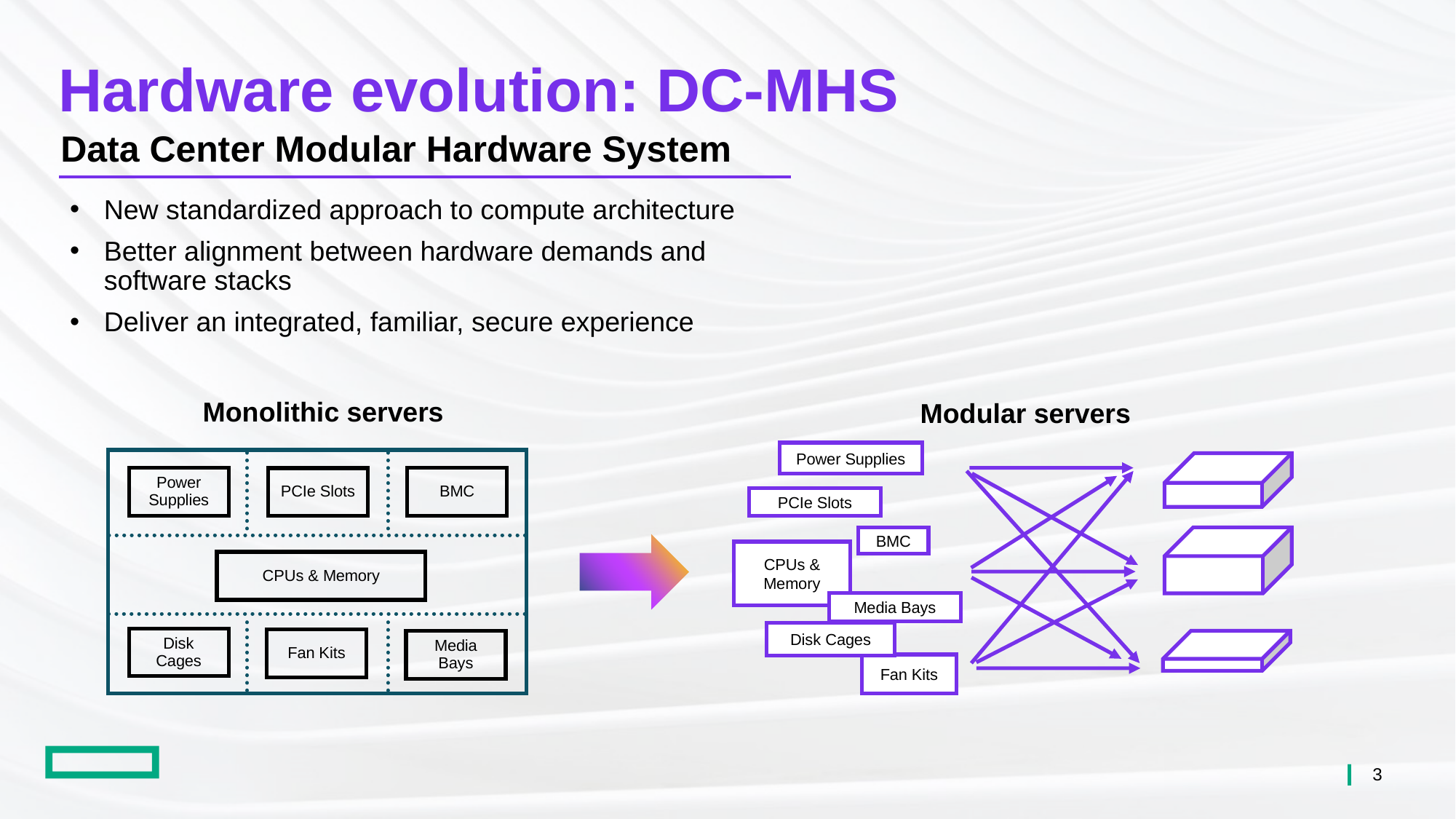

Hardware evolution: DC-MHS
Data Center Modular Hardware System
New standardized approach to compute architecture
Better alignment between hardware demands and software stacks
Deliver an integrated, familiar, secure experience

Monolithic servers
Modular servers
Power Supplies

PCIe Slots
BMC

CPUs & Memory
Media Bays
Disk Cages

Fan Kits

Power Supplies
BMC
PCIe Slots

CPUs & Memory
Disk Cages
Fan Kits
Media Bays
3